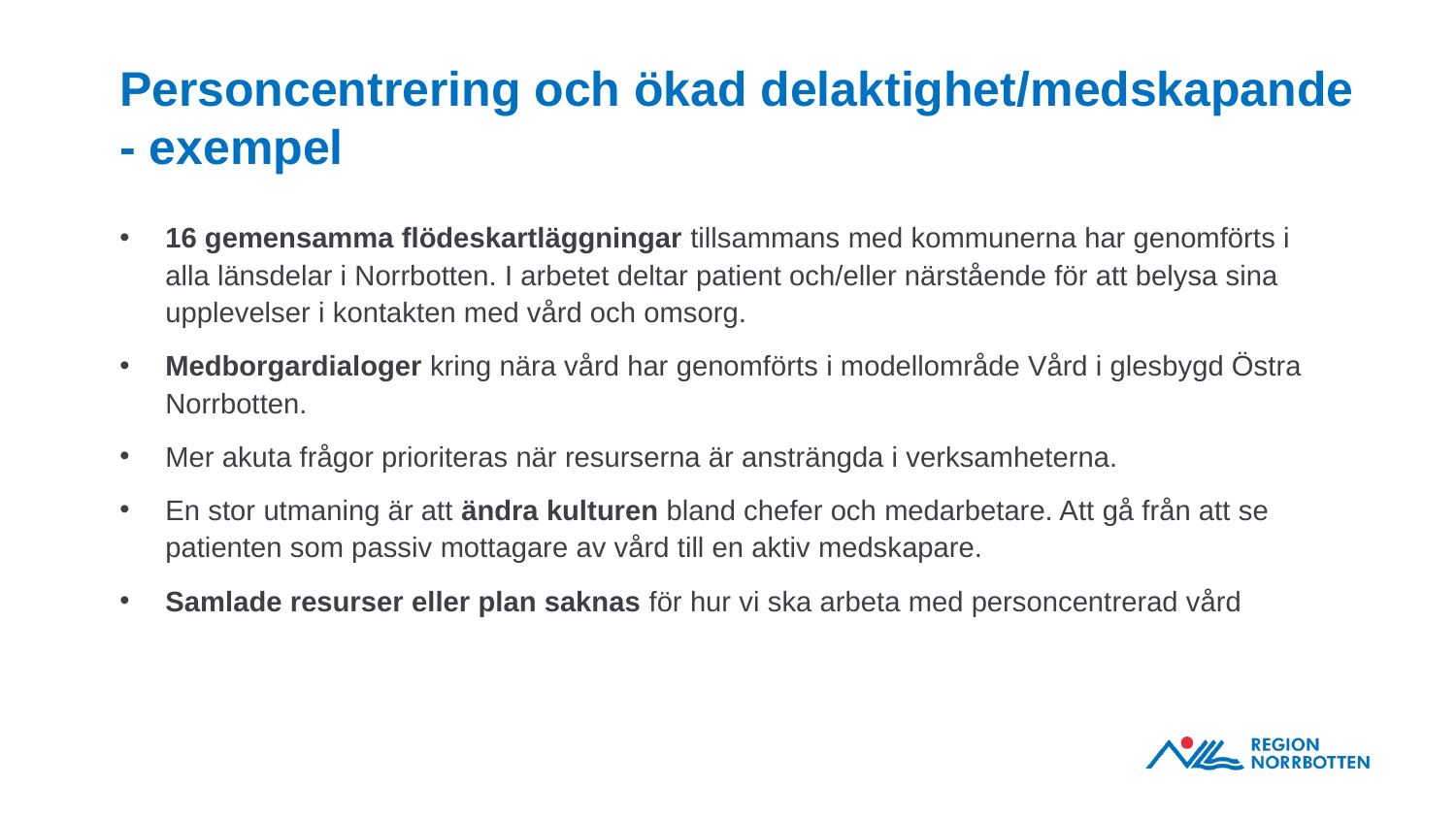

# Personcentrering och ökad delaktighet/medskapande - exempel
16 gemensamma flödeskartläggningar tillsammans med kommunerna har genomförts i alla länsdelar i Norrbotten. I arbetet deltar patient och/eller närstående för att belysa sina upplevelser i kontakten med vård och omsorg.
Medborgardialoger kring nära vård har genomförts i modellområde Vård i glesbygd Östra Norrbotten.
Mer akuta frågor prioriteras när resurserna är ansträngda i verksamheterna.
En stor utmaning är att ändra kulturen bland chefer och medarbetare. Att gå från att se patienten som passiv mottagare av vård till en aktiv medskapare.
Samlade resurser eller plan saknas för hur vi ska arbeta med personcentrerad vård